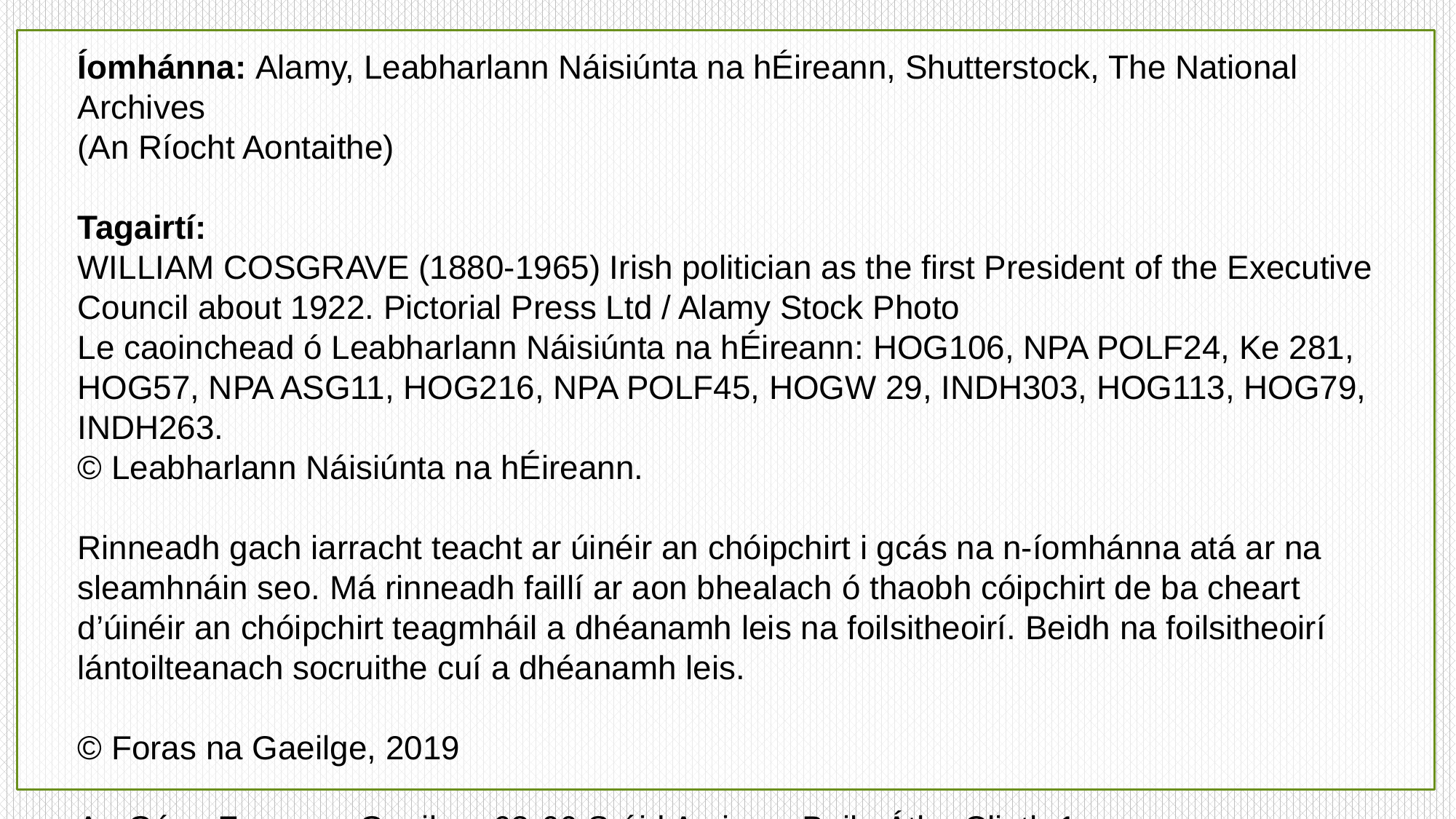

Íomhánna: Alamy, Leabharlann Náisiúnta na hÉireann, Shutterstock, The National Archives
(An Ríocht Aontaithe)

Tagairtí:
WILLIAM COSGRAVE (1880-1965) Irish politician as the first President of the Executive Council about 1922. Pictorial Press Ltd / Alamy Stock Photo
Le caoinchead ó Leabharlann Náisiúnta na hÉireann: HOG106, NPA POLF24, Ke 281, HOG57, NPA ASG11, HOG216, NPA POLF45, HOGW 29, INDH303, HOG113, HOG79, INDH263.
© Leabharlann Náisiúnta na hÉireann.

Rinneadh gach iarracht teacht ar úinéir an chóipchirt i gcás na n‑íomhánna atá ar na sleamhnáin seo. Má rinneadh faillí ar aon bhealach ó thaobh cóipchirt de ba cheart d’úinéir an chóipchirt teagmháil a dhéanamh leis na foilsitheoirí. Beidh na foilsitheoirí lántoilteanach socruithe cuí a dhéanamh leis.

© Foras na Gaeilge, 2019

An Gúm, Foras na Gaeilge, 63-66 Sráid Amiens, Baile Átha Cliath 1